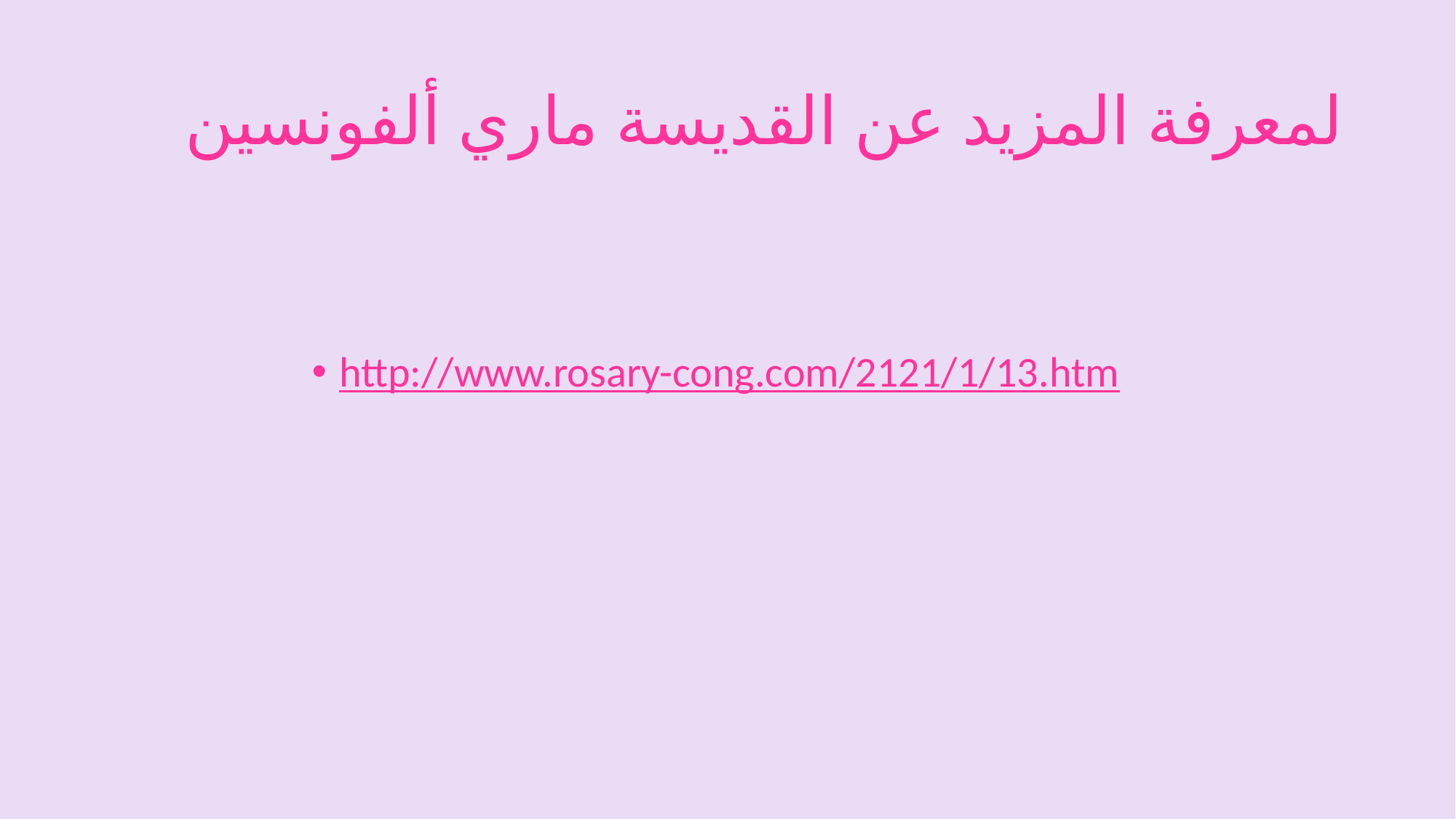

# لمعرفة المزيد عن القديسة ماري ألفونسين

http://www.rosary-cong.com/2121/1/13.htm